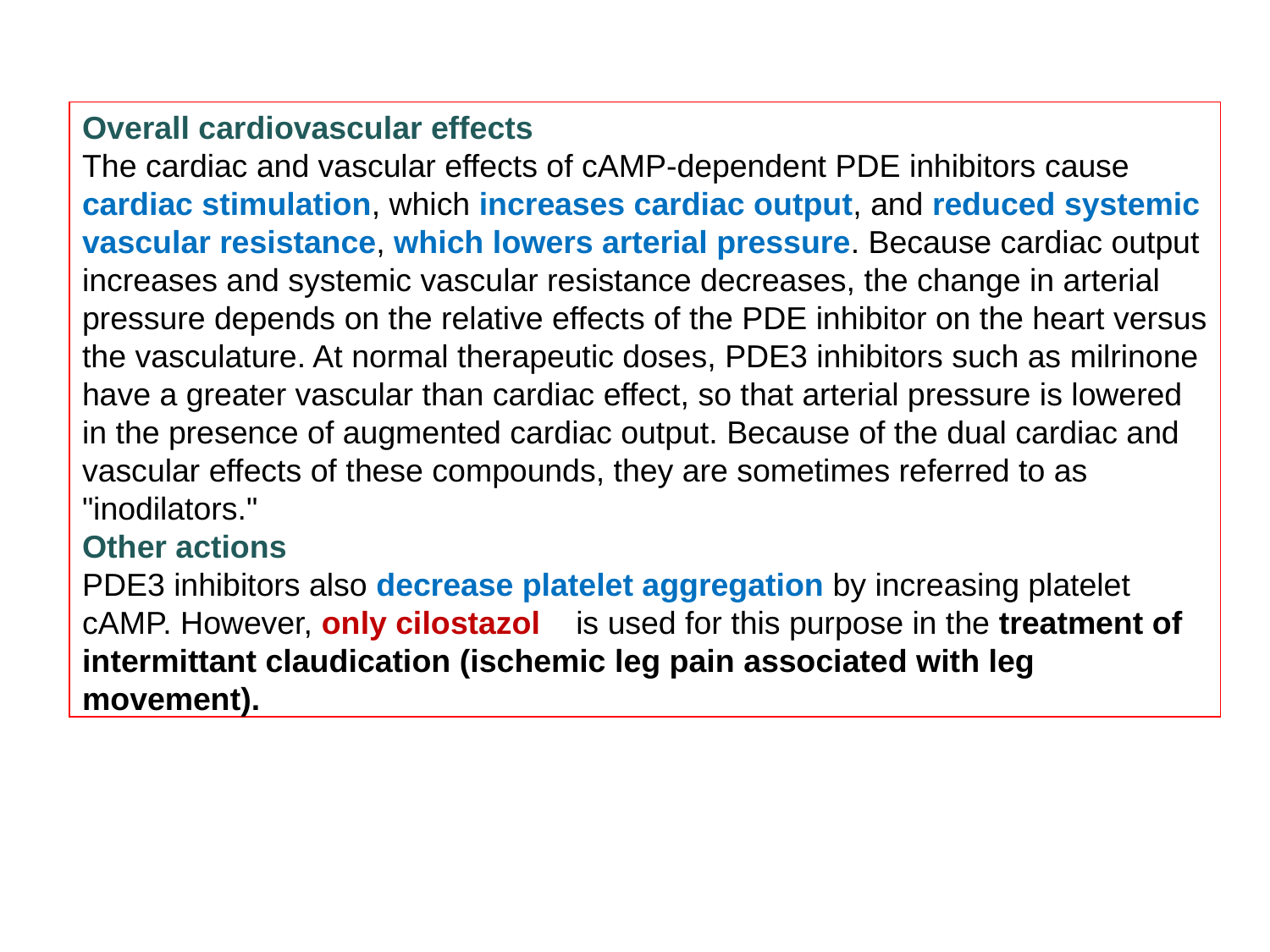

Overall cardiovascular effects
The cardiac and vascular effects of cAMP-dependent PDE inhibitors cause cardiac stimulation, which increases cardiac output, and reduced systemic vascular resistance, which lowers arterial pressure. Because cardiac output increases and systemic vascular resistance decreases, the change in arterial pressure depends on the relative effects of the PDE inhibitor on the heart versus the vasculature. At normal therapeutic doses, PDE3 inhibitors such as milrinone have a greater vascular than cardiac effect, so that arterial pressure is lowered in the presence of augmented cardiac output. Because of the dual cardiac and vascular effects of these compounds, they are sometimes referred to as "inodilators."
Other actions
PDE3 inhibitors also decrease platelet aggregation by increasing platelet cAMP. However, only cilostazol    is used for this purpose in the treatment of intermittant claudication (ischemic leg pain associated with leg movement).